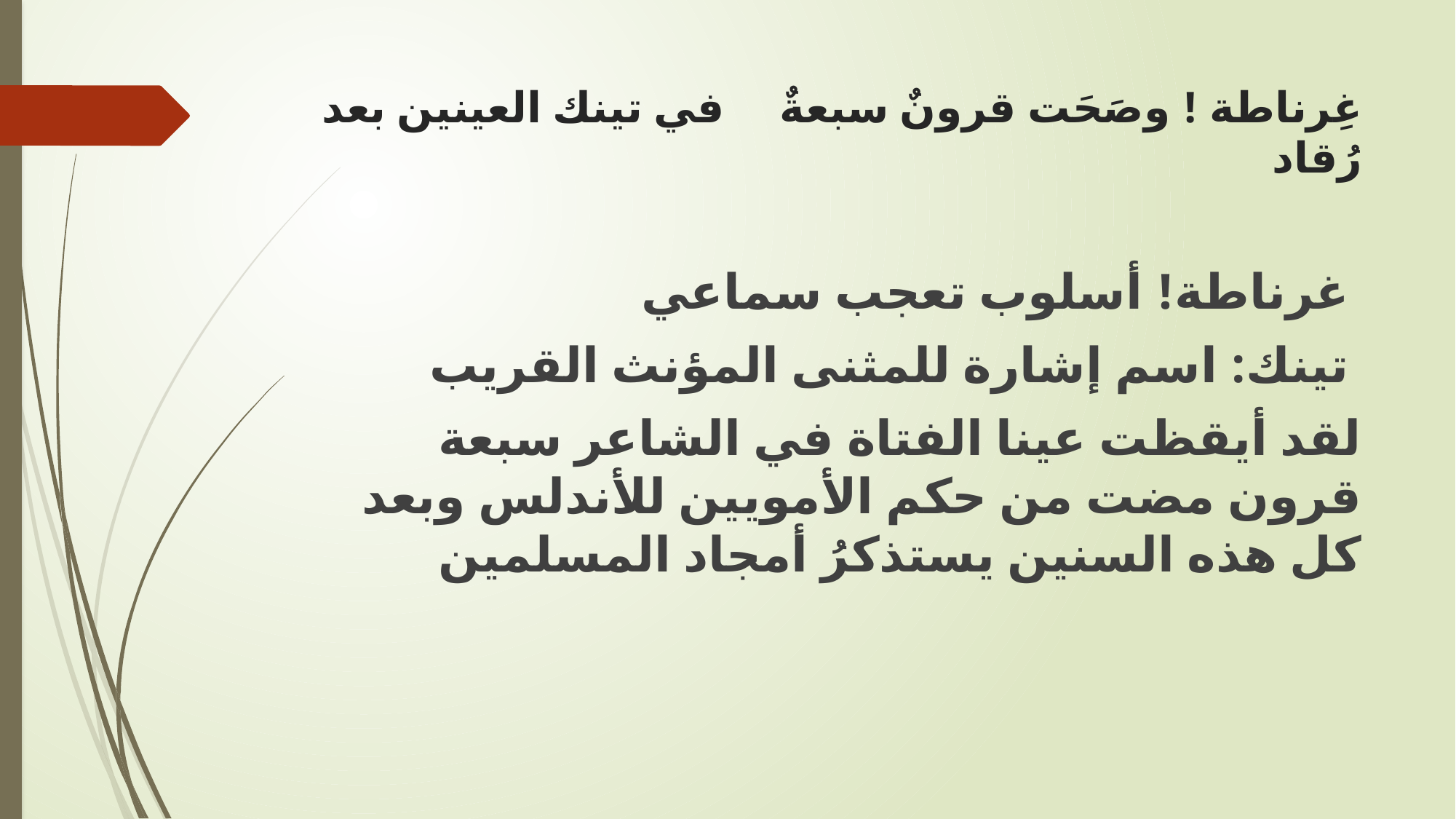

# غِرناطة ! وصَحَت قرونٌ سبعةٌ     في تينك العينين بعد رُقاد
غرناطة! أسلوب تعجب سماعي
تينك: اسم إشارة للمثنى المؤنث القريب
لقد أيقظت عينا الفتاة في الشاعر سبعة قرون مضت من حكم الأمويين للأندلس وبعد كل هذه السنين يستذكرُ أمجاد المسلمين